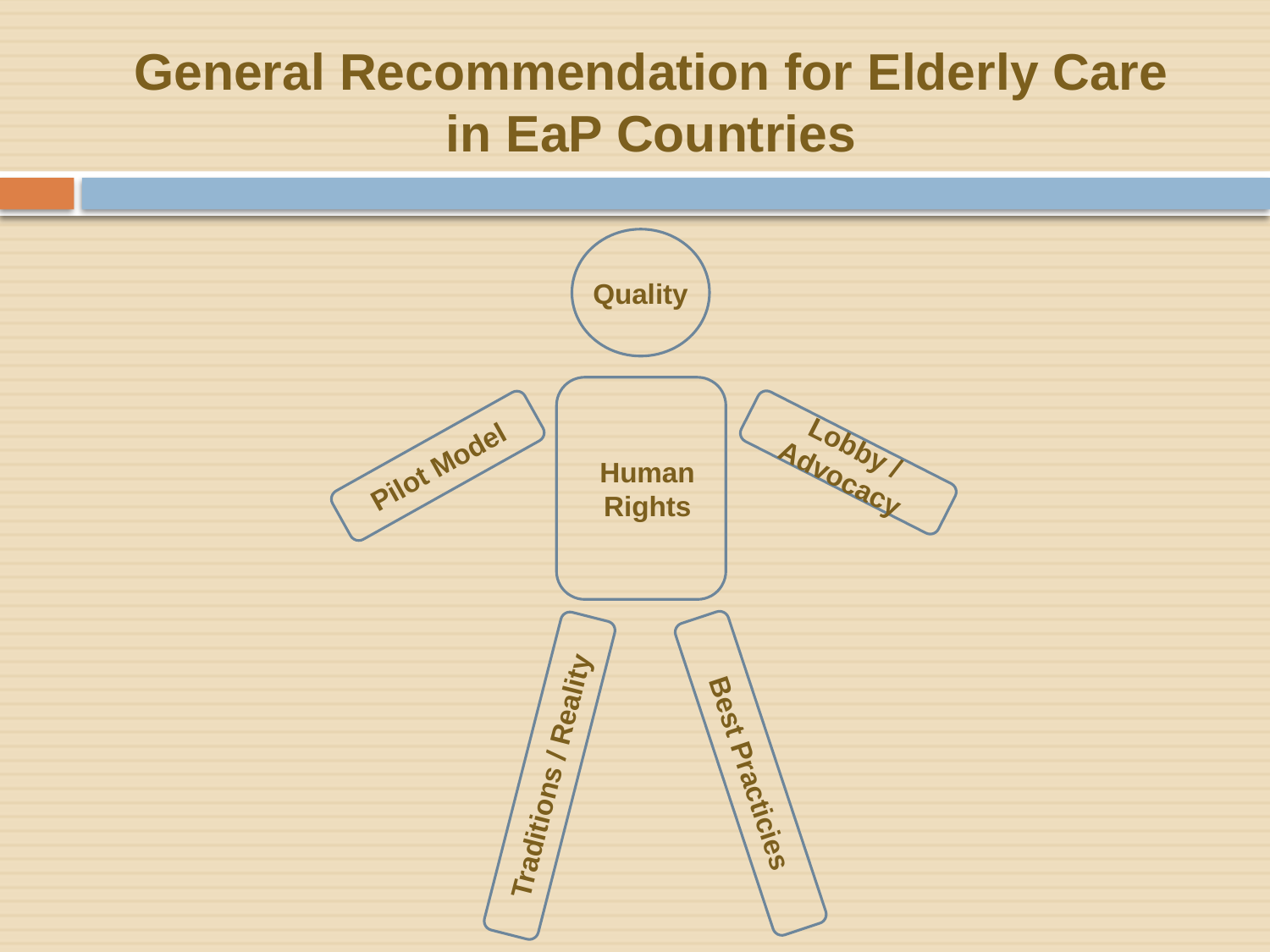

# General Recommendation for Elderly Care in EaP Countries
Quality
Human Rights
Lobby / Advocacy
Pilot Model
Best Practicies
Traditions / Reality